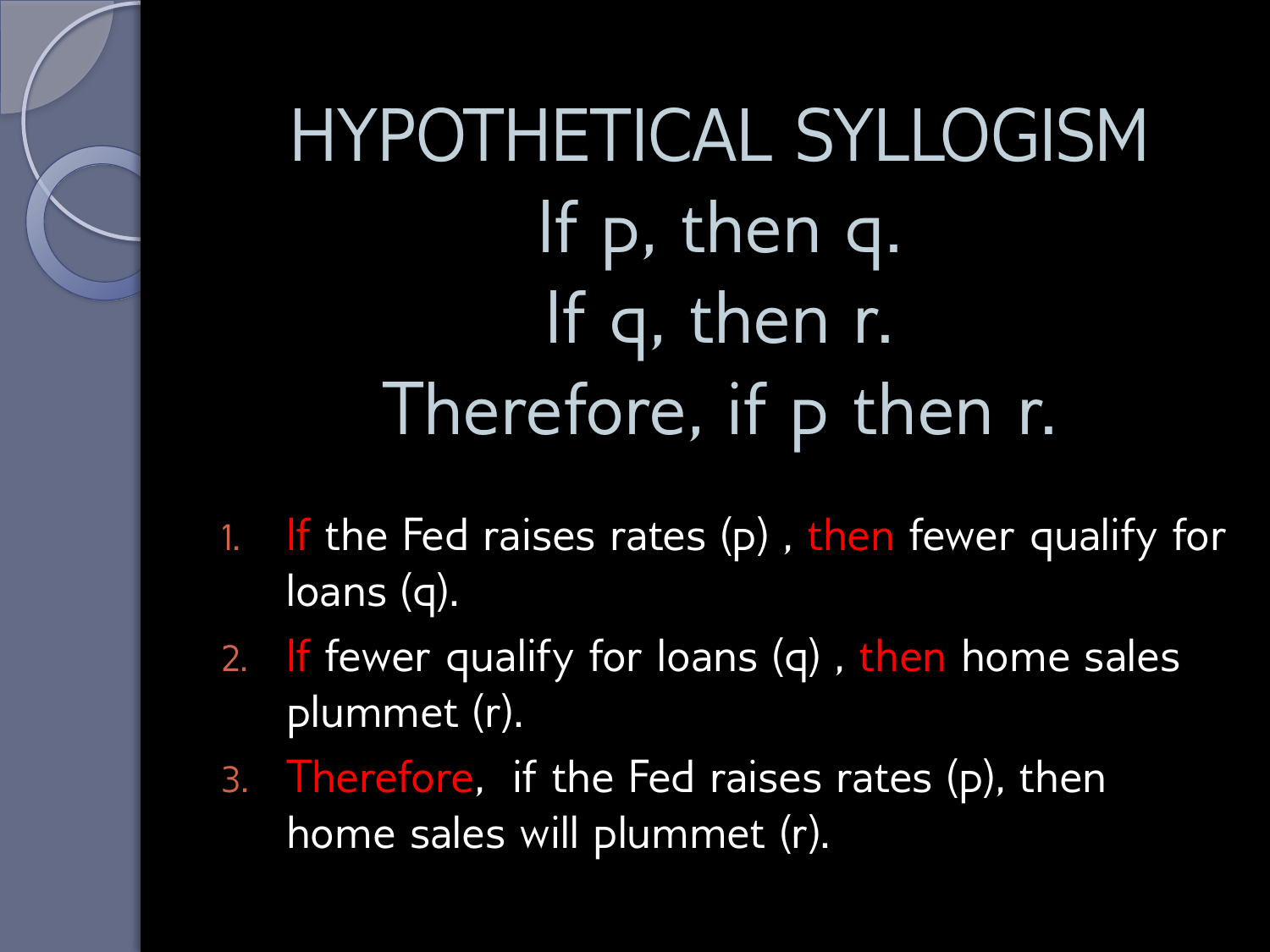

# HYPOTHETICAL SYLLOGISM If p, then q. If q, then r. Therefore, if p then r.
If the Fed raises rates (p) , then fewer qualify for loans (q).
If fewer qualify for loans (q) , then home sales plummet (r).
Therefore,  if the Fed raises rates (p), then home sales will plummet (r).